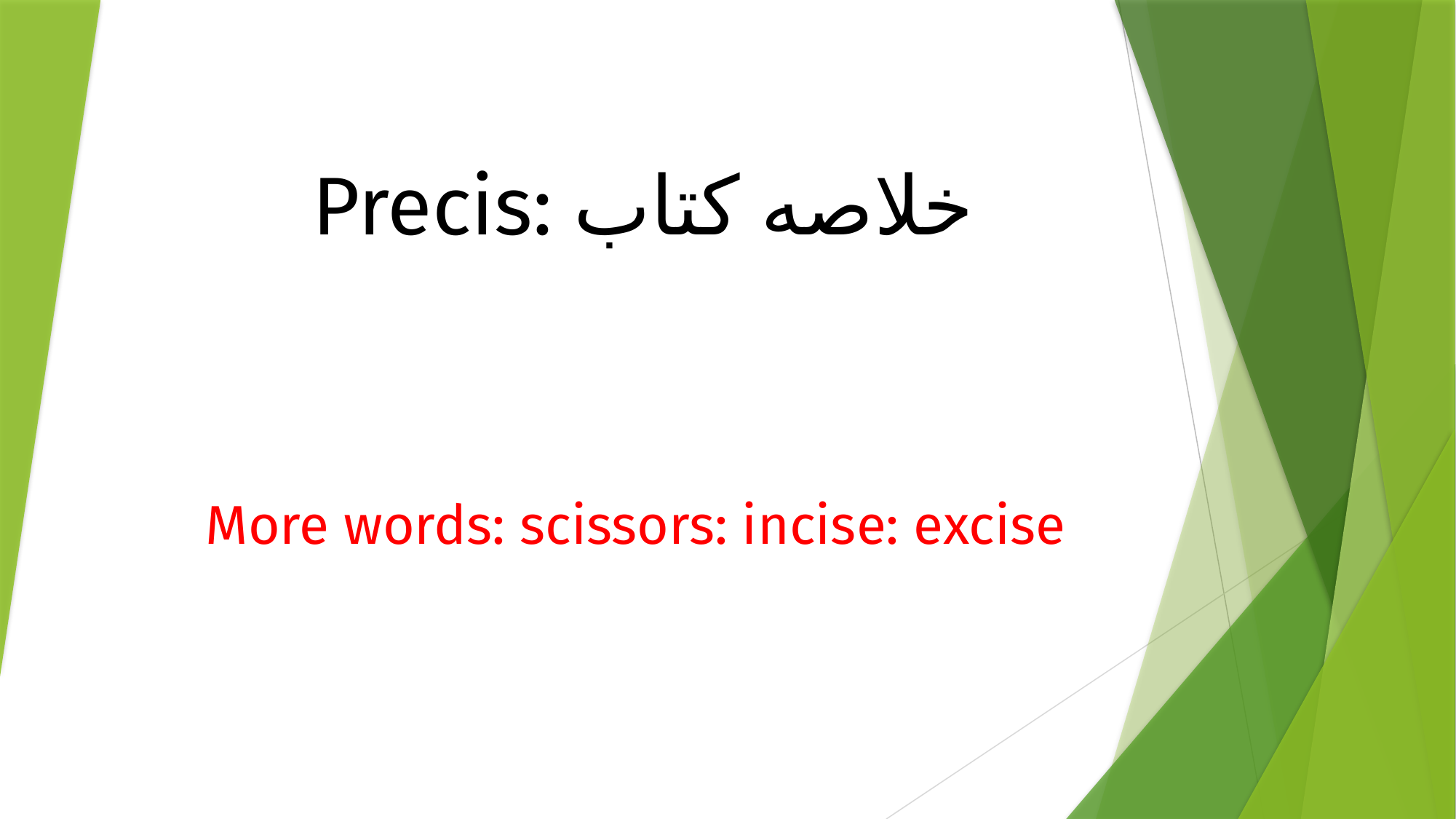

# Precis: خلاصه کتاب
More words: scissors: incise: excise